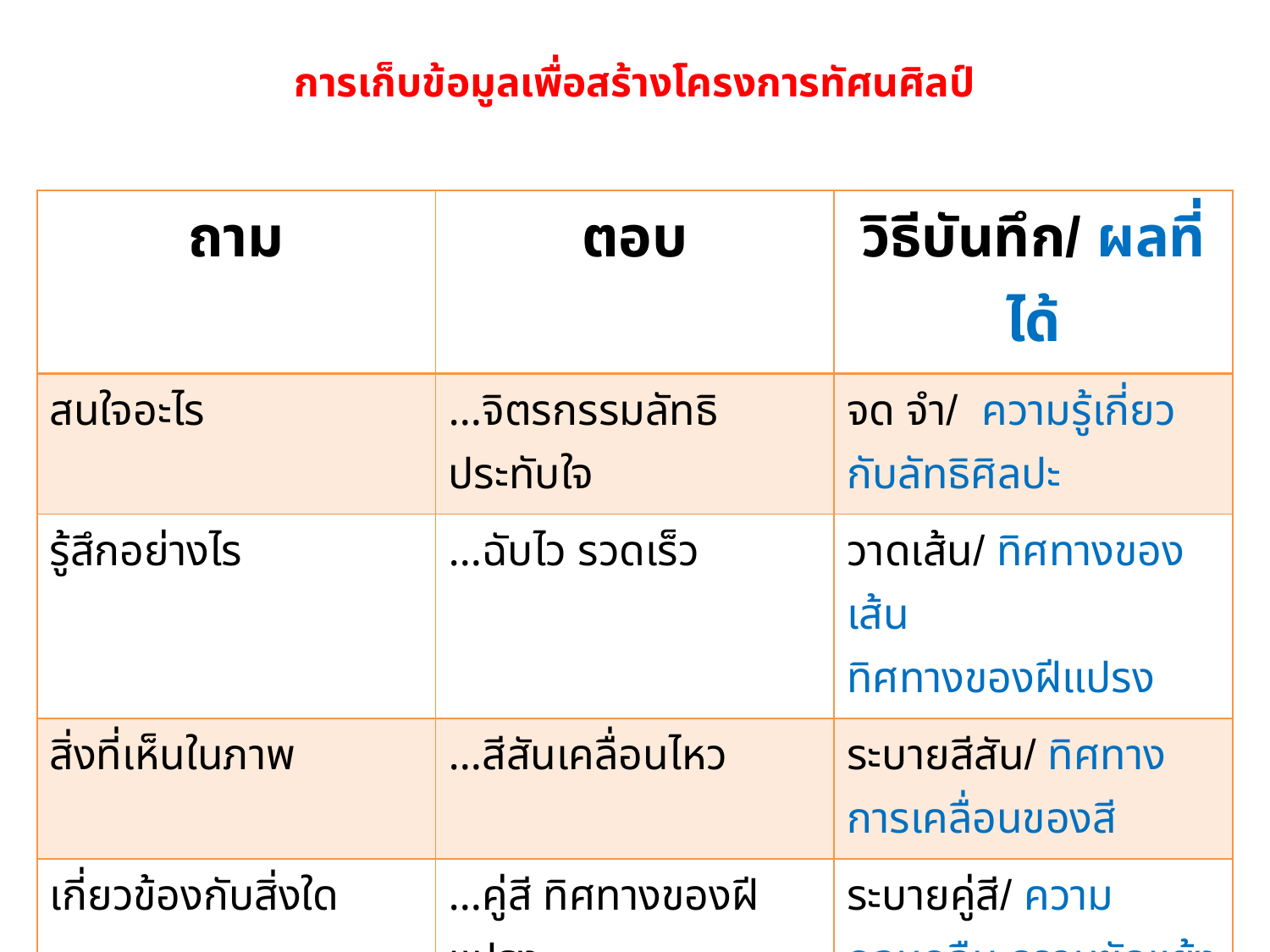

# การเก็บข้อมูลเพื่อสร้างโครงการทัศนศิลป์
| ถาม | ตอบ | วิธีบันทึก/ ผลที่ได้ |
| --- | --- | --- |
| สนใจอะไร | …จิตรกรรมลัทธิประทับใจ | จด จำ/ ความรู้เกี่ยวกับลัทธิศิลปะ |
| รู้สึกอย่างไร | …ฉับไว รวดเร็ว | วาดเส้น/ ทิศทางของเส้น ทิศทางของฝีแปรง |
| สิ่งที่เห็นในภาพ | …สีสันเคลื่อนไหว | ระบายสีสัน/ ทิศทางการเคลื่อนของสี |
| เกี่ยวข้องกับสิ่งใด | …คู่สี ทิศทางของฝีแปรง | ระบายคู่สี/ ความกลมกลืน ความขัดแย้ง |
| สื่อความหมายอย่างไร | …แสงสี และความงามในธรรมชาติ | ภาพร่าง/ ชื่อภาพ ความหมาย |